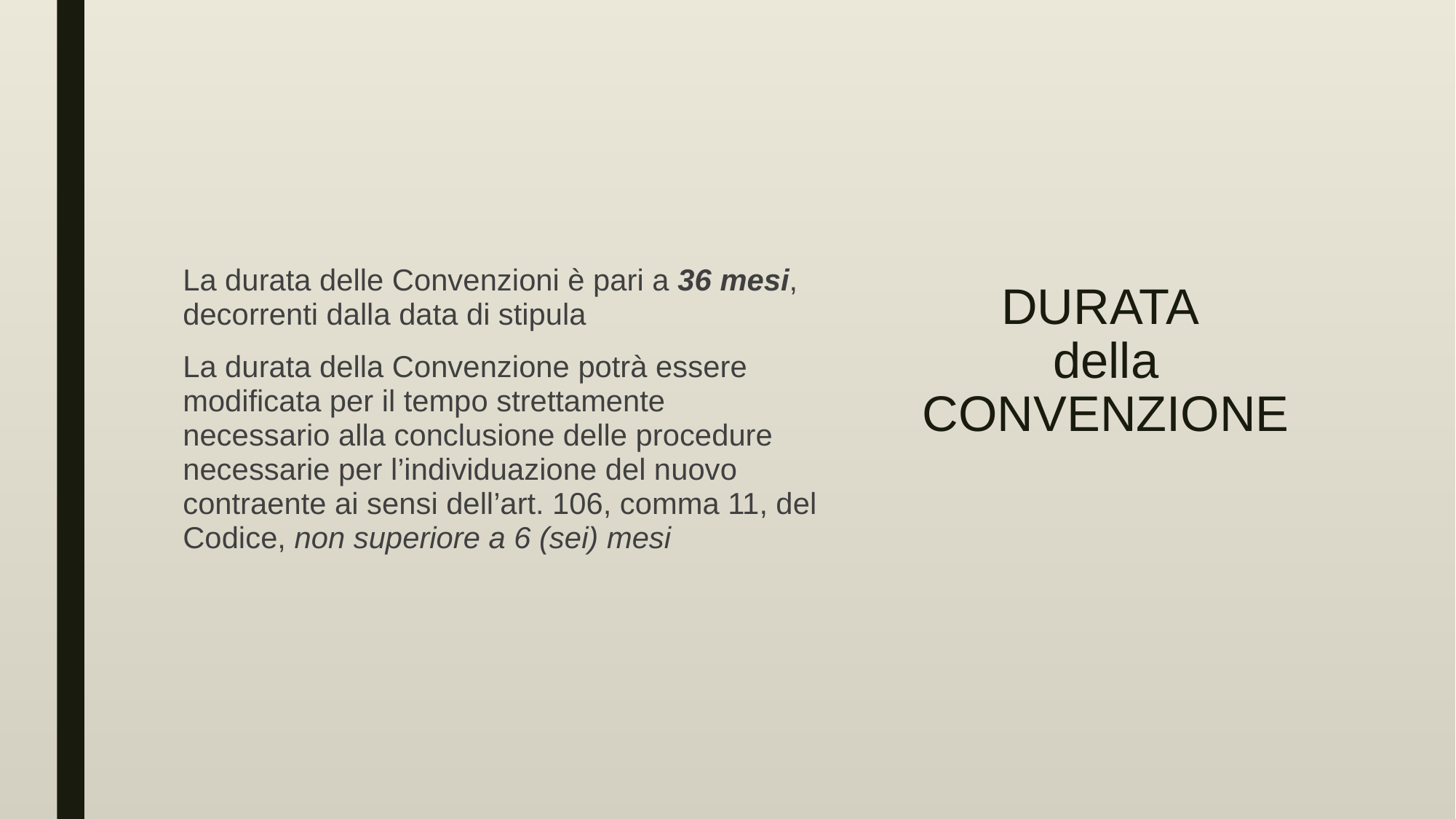

La durata delle Convenzioni è pari a 36 mesi, decorrenti dalla data di stipula
La durata della Convenzione potrà essere modificata per il tempo strettamente necessario alla conclusione delle procedure necessarie per l’individuazione del nuovo contraente ai sensi dell’art. 106, comma 11, del Codice, non superiore a 6 (sei) mesi
# DURATA della CONVENZIONE